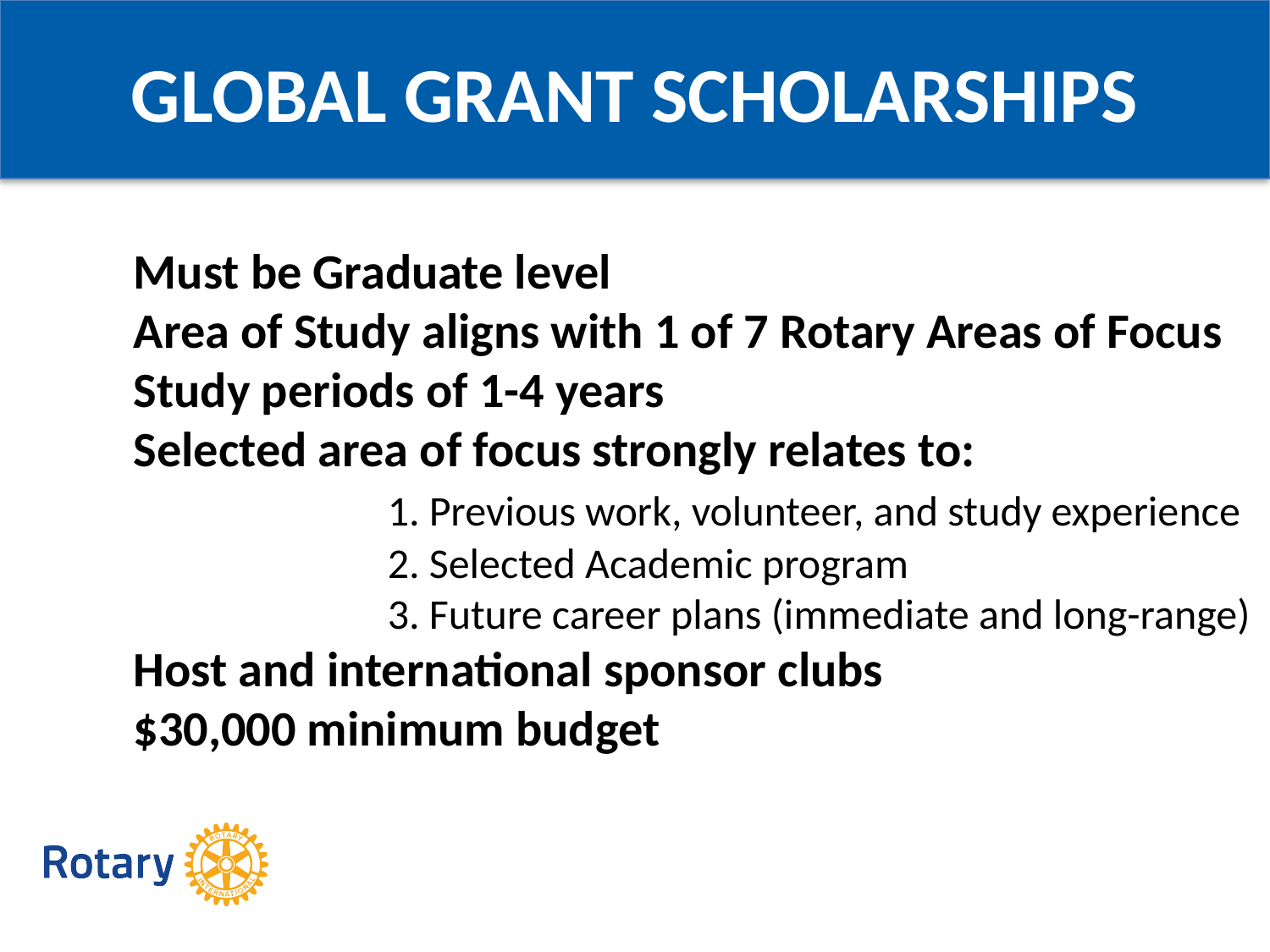

# GLOBAL GRANT SCHOLARSHIPS
Must be Graduate level
Area of Study aligns with 1 of 7 Rotary Areas of Focus
Study periods of 1-4 years
Selected area of focus strongly relates to:
		1. Previous work, volunteer, and study experience
		2. Selected Academic program
		3. Future career plans (immediate and long-range)
Host and international sponsor clubs
$30,000 minimum budget